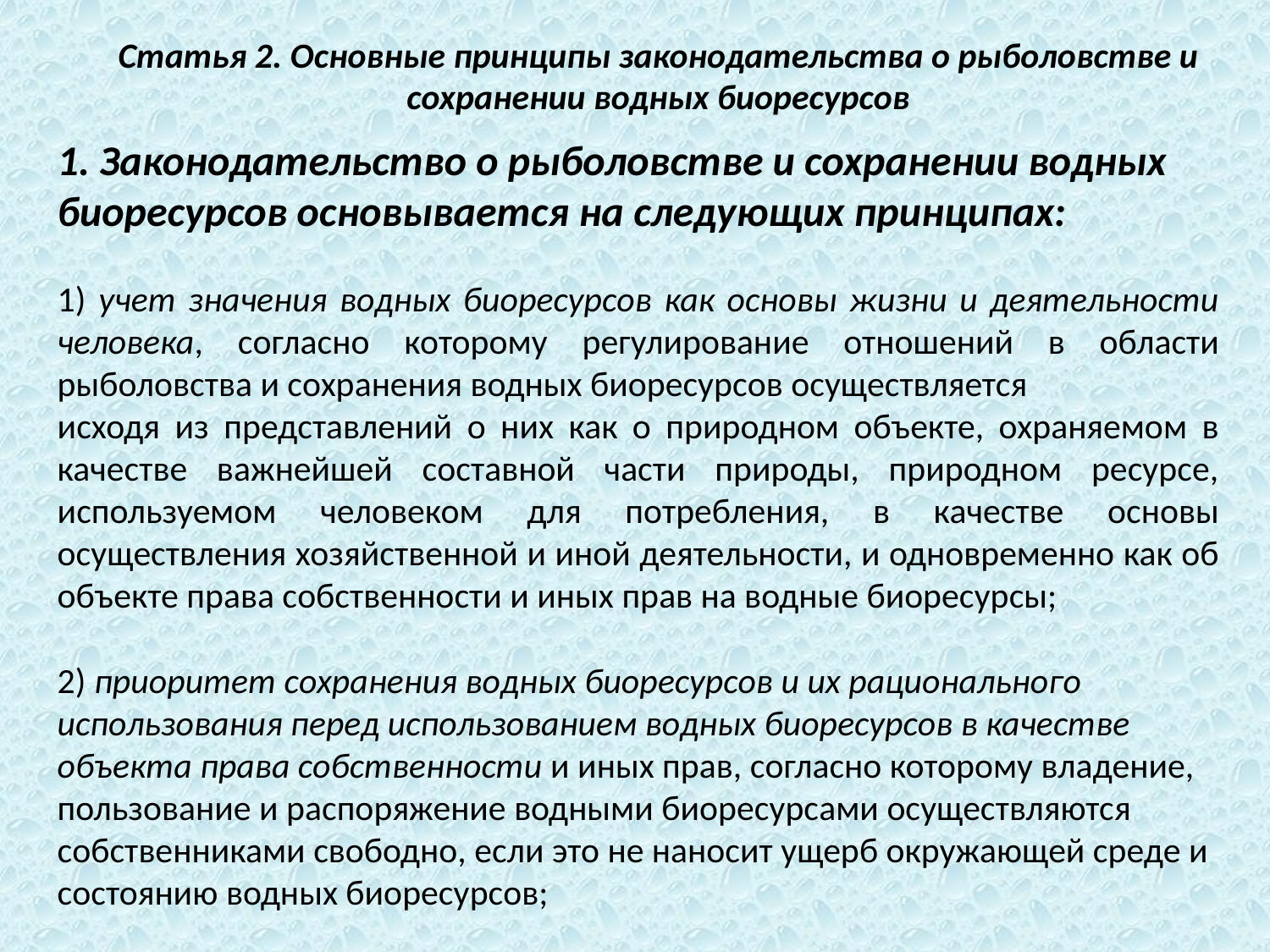

Статья 2. Основные принципы законодательства о рыболовстве и сохранении водных биоресурсов
1. Законодательство о рыболовстве и сохранении водных биоресурсов основывается на следующих принципах:

1) учет значения водных биоресурсов как основы жизни и деятельности человека, согласно которому регулирование отношений в области рыболовства и сохранения водных биоресурсов осуществляется
исходя из представлений о них как о природном объекте, охраняемом в качестве важнейшей составной части природы, природном ресурсе, используемом человеком для потребления, в качестве основы осуществления хозяйственной и иной деятельности, и одновременно как об объекте права собственности и иных прав на водные биоресурсы;

2) приоритет сохранения водных биоресурсов и их рационального использования перед использованием водных биоресурсов в качестве объекта права собственности и иных прав, согласно которому владение, пользование и распоряжение водными биоресурсами осуществляются
собственниками свободно, если это не наносит ущерб окружающей среде и состоянию водных биоресурсов;